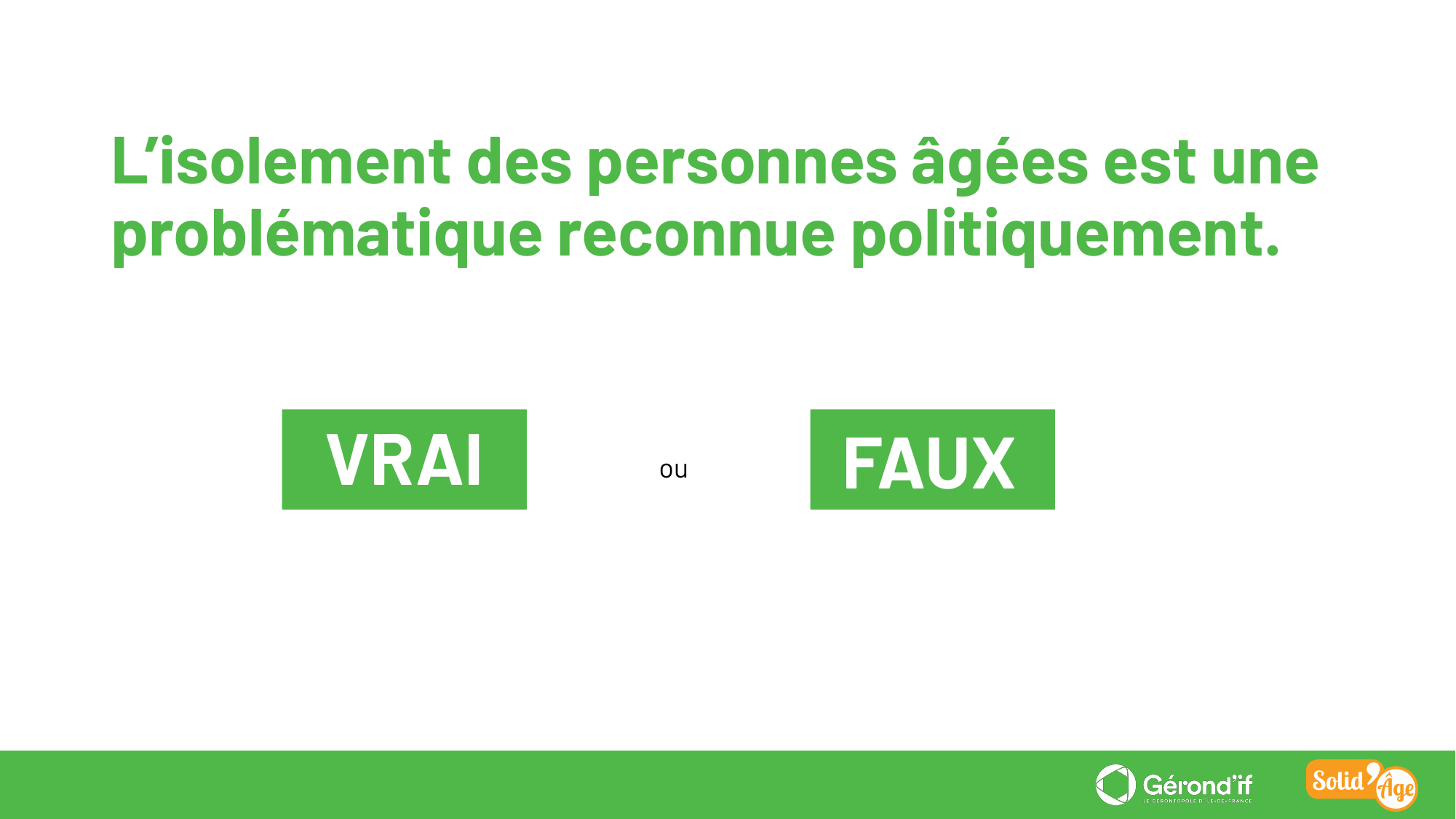

L’isolement des personnes âgées est une problématique reconnue politiquement.

FAUX
VRAI
ou